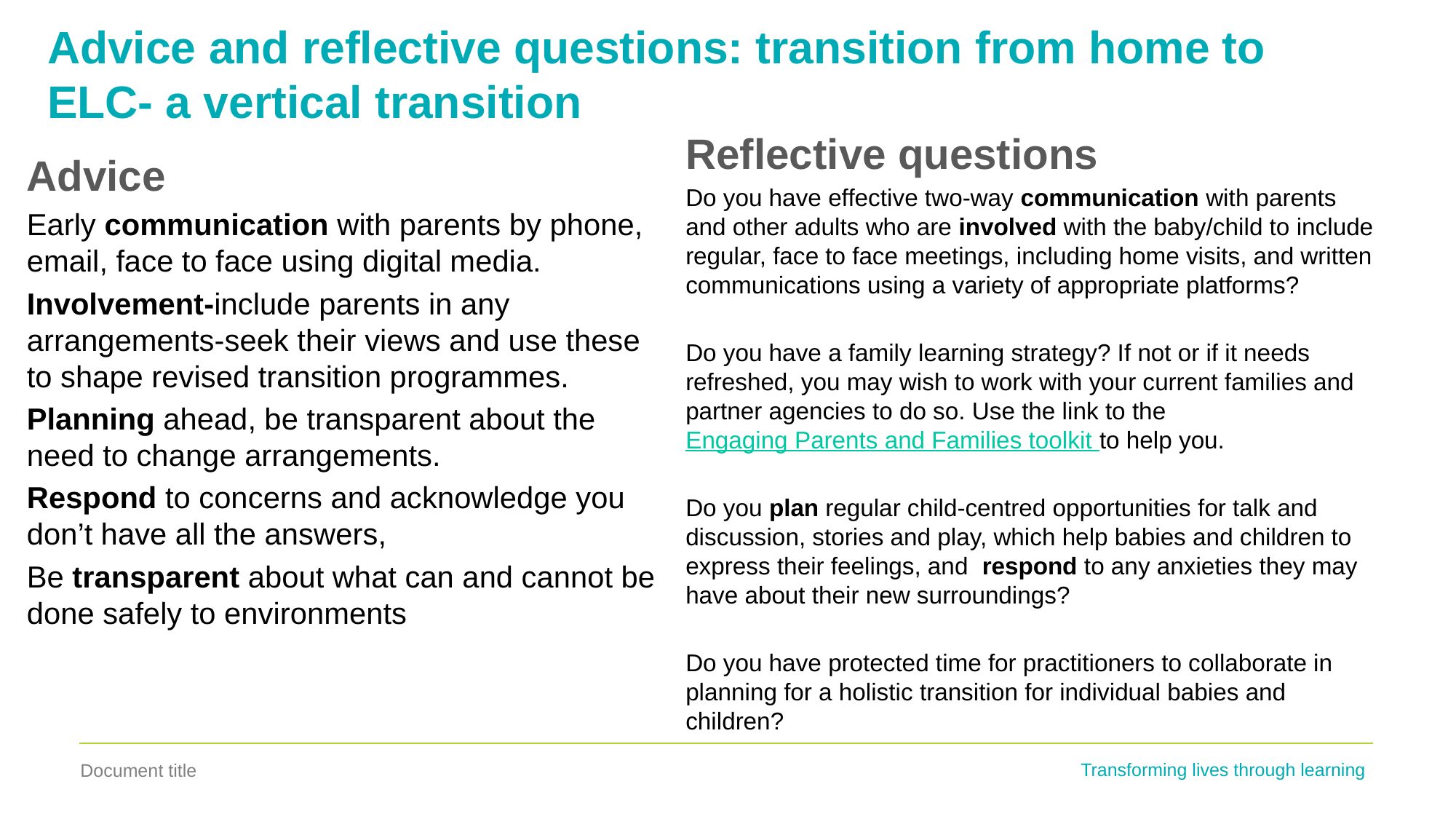

# Advice and reflective questions: transition from home to ELC- a vertical transition
Reflective questions
Do you have effective two-way communication with parents and other adults who are involved with the baby/child to include regular, face to face meetings, including home visits, and written communications using a variety of appropriate platforms?

Do you have a family learning strategy? If not or if it needs refreshed, you may wish to work with your current families and partner agencies to do so. Use the link to the Engaging Parents and Families toolkit to help you.

Do you plan regular child-centred opportunities for talk and discussion, stories and play, which help babies and children to express their feelings, and  respond to any anxieties they may have about their new surroundings?

Do you have protected time for practitioners to collaborate in planning for a holistic transition for individual babies and children?

Advice
Early communication with parents by phone, email, face to face using digital media.
Involvement-include parents in any arrangements-seek their views and use these to shape revised transition programmes.
Planning ahead, be transparent about the need to change arrangements.
Respond to concerns and acknowledge you don’t have all the answers,
Be transparent about what can and cannot be done safely to environments